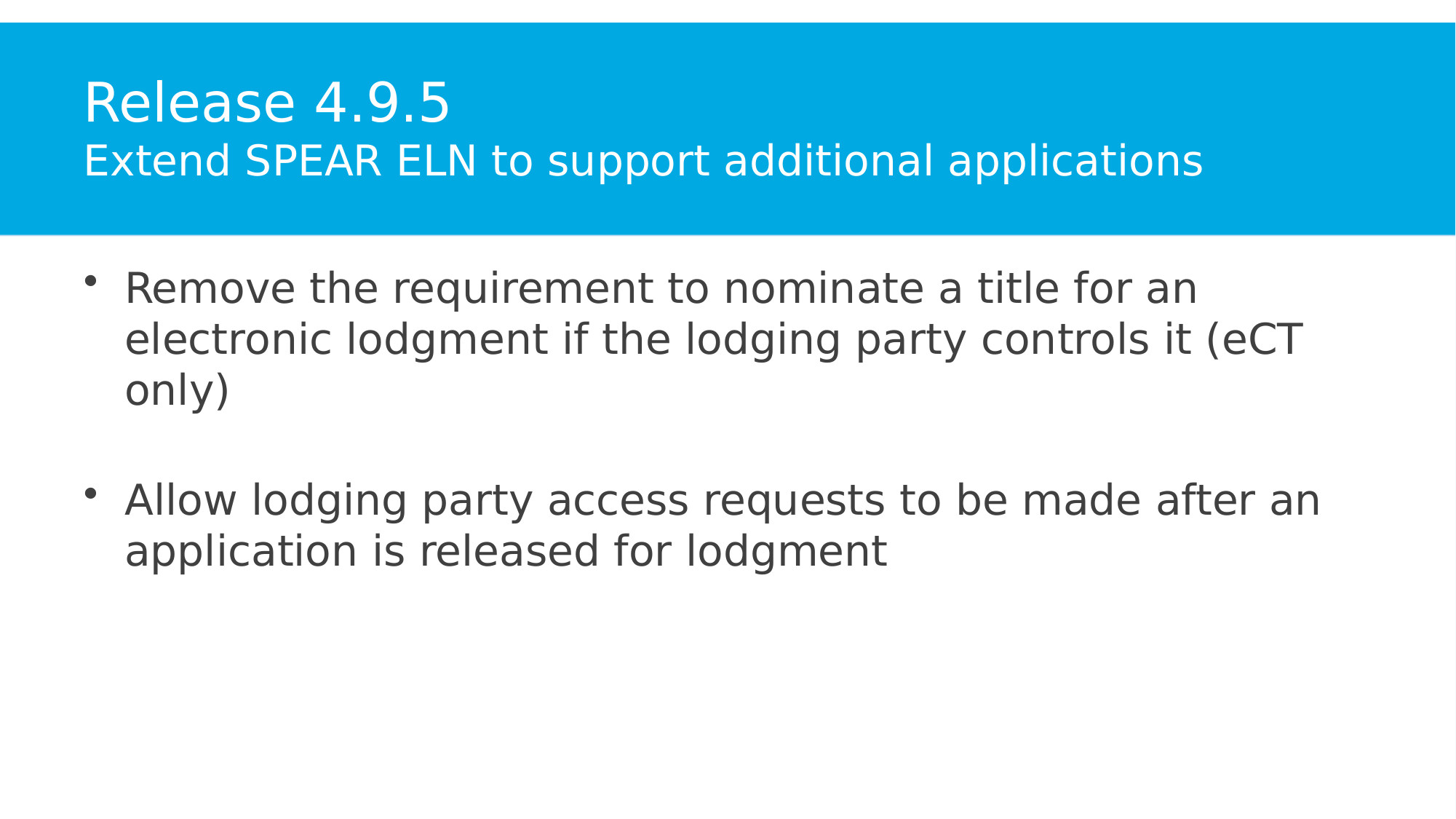

# Release 4.9.5 Extend SPEAR ELN to support additional applications
Remove the requirement to nominate a title for an electronic lodgment if the lodging party controls it (eCT only)
Allow lodging party access requests to be made after an application is released for lodgment